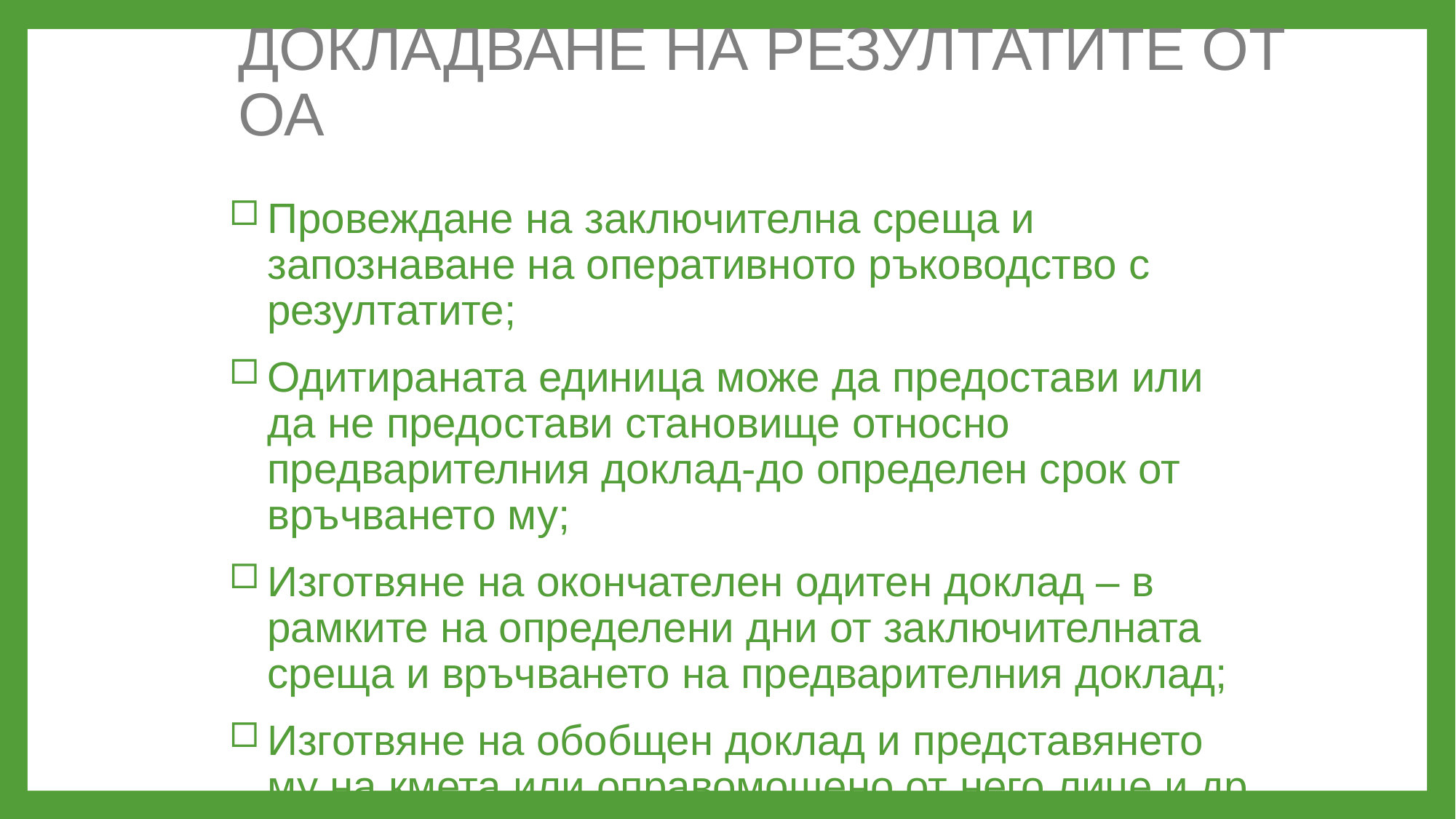

# ДОКЛАДВАНЕ НА РЕЗУЛТАТИТЕ ОТ ОА
Провеждане на заключителна среща и запознаване на оперативното ръководство с резултатите;
Одитираната единица може да предостави или да не предостави становище относно предварителния доклад-до определен срок от връчването му;
Изготвяне на окончателен одитен доклад – в рамките на определени дни от заключителната среща и връчването на предварителния доклад;
Изготвяне на обобщен доклад и представянето му на кмета или оправомощено от него лице и др.